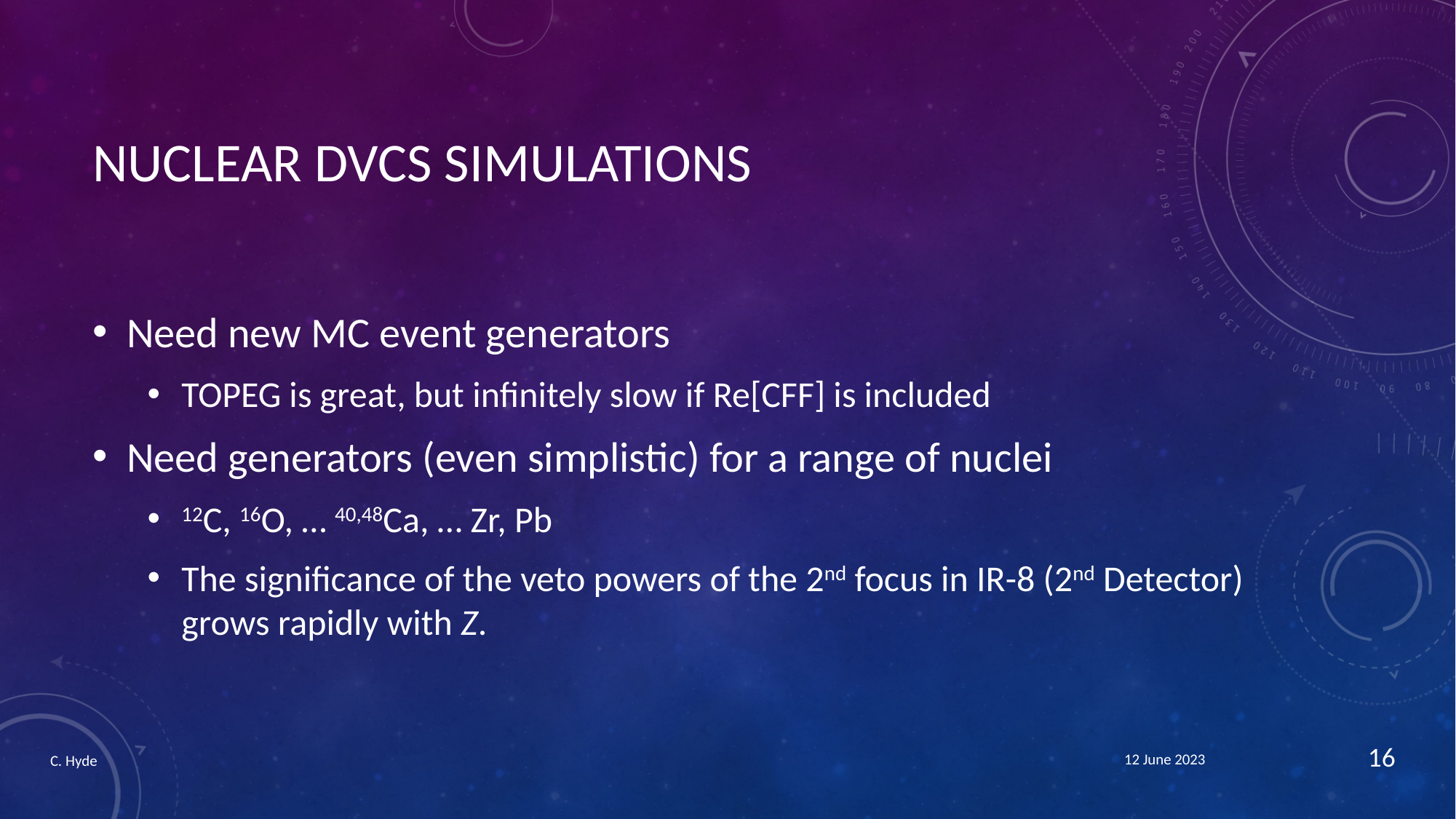

# Nuclear DVCS Simulations
Need new MC event generators
TOPEG is great, but infinitely slow if Re[CFF] is included
Need generators (even simplistic) for a range of nuclei
12C, 16O, … 40,48Ca, … Zr, Pb
The significance of the veto powers of the 2nd focus in IR-8 (2nd Detector) grows rapidly with Z.
16
12 June 2023
C. Hyde